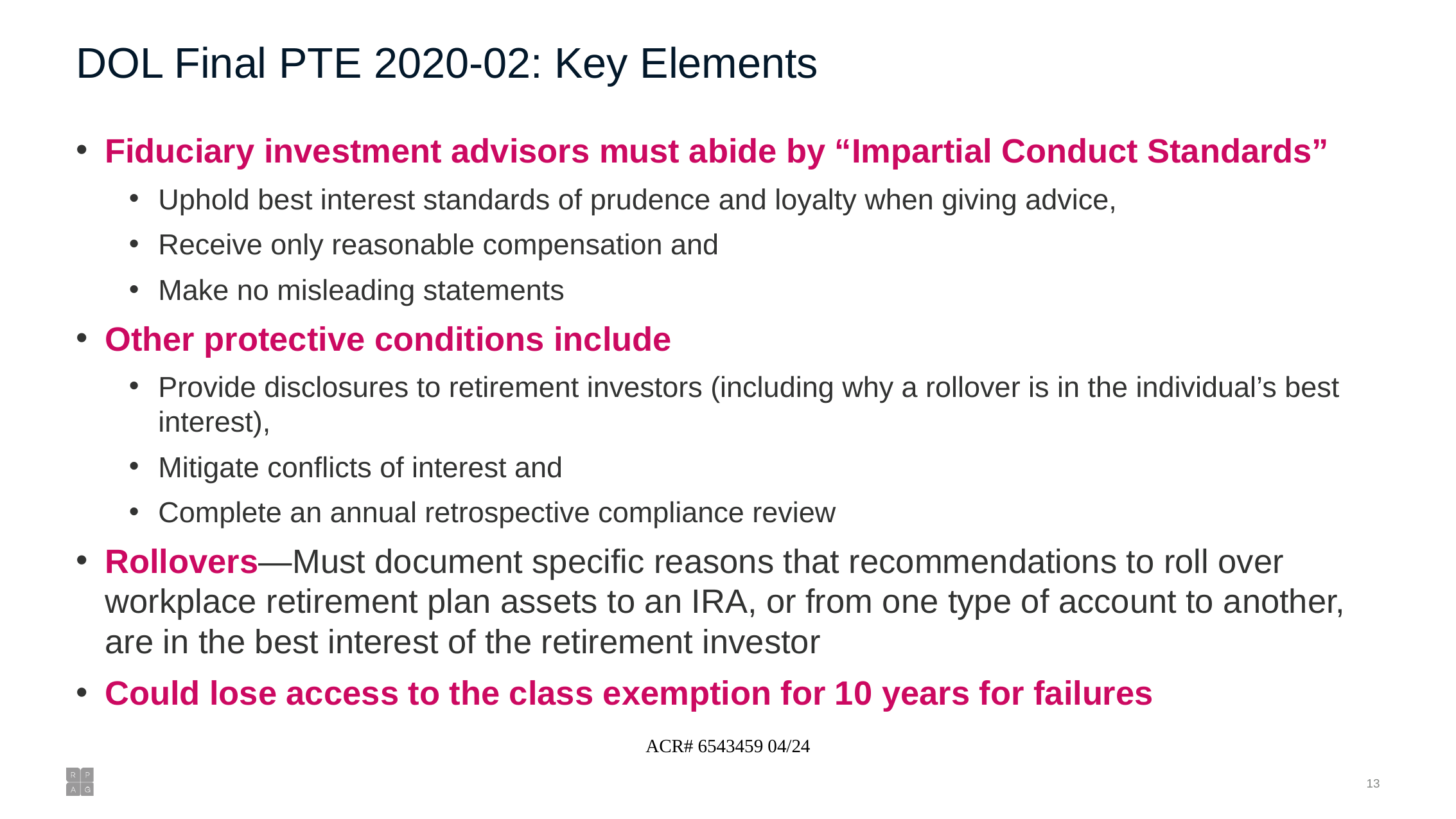

# DOL Final PTE 2020-02: Key Elements
Fiduciary investment advisors must abide by “Impartial Conduct Standards”
Uphold best interest standards of prudence and loyalty when giving advice,
Receive only reasonable compensation and
Make no misleading statements
Other protective conditions include
Provide disclosures to retirement investors (including why a rollover is in the individual’s best interest),
Mitigate conflicts of interest and
Complete an annual retrospective compliance review
Rollovers—Must document specific reasons that recommendations to roll over workplace retirement plan assets to an IRA, or from one type of account to another, are in the best interest of the retirement investor
Could lose access to the class exemption for 10 years for failures

ACR# 6543459 04/24
13